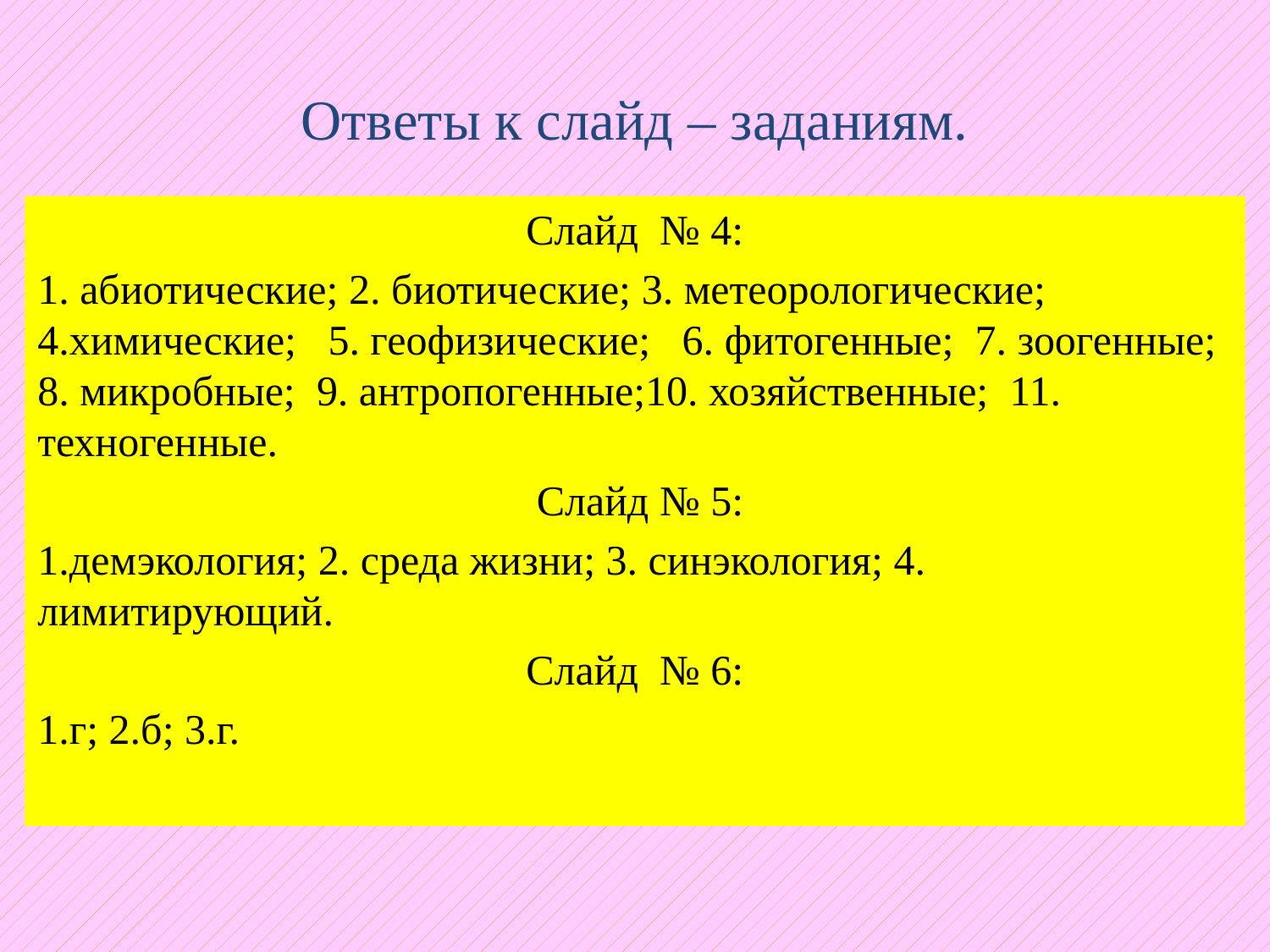

# Ответы к слайд – заданиям.
 Слайд  № 4:
1. абиотические; 2. биотические; 3. метеорологические;  4.химические;   5. геофизические;   6. фитогенные;  7. зоогенные;  8. микробные;  9. антропогенные;10. хозяйственные;  11. техногенные.
 Слайд № 5:
1.демэкология; 2. среда жизни; 3. синэкология; 4. лимитирующий.
Слайд  № 6:
1.г; 2.б; 3.г.